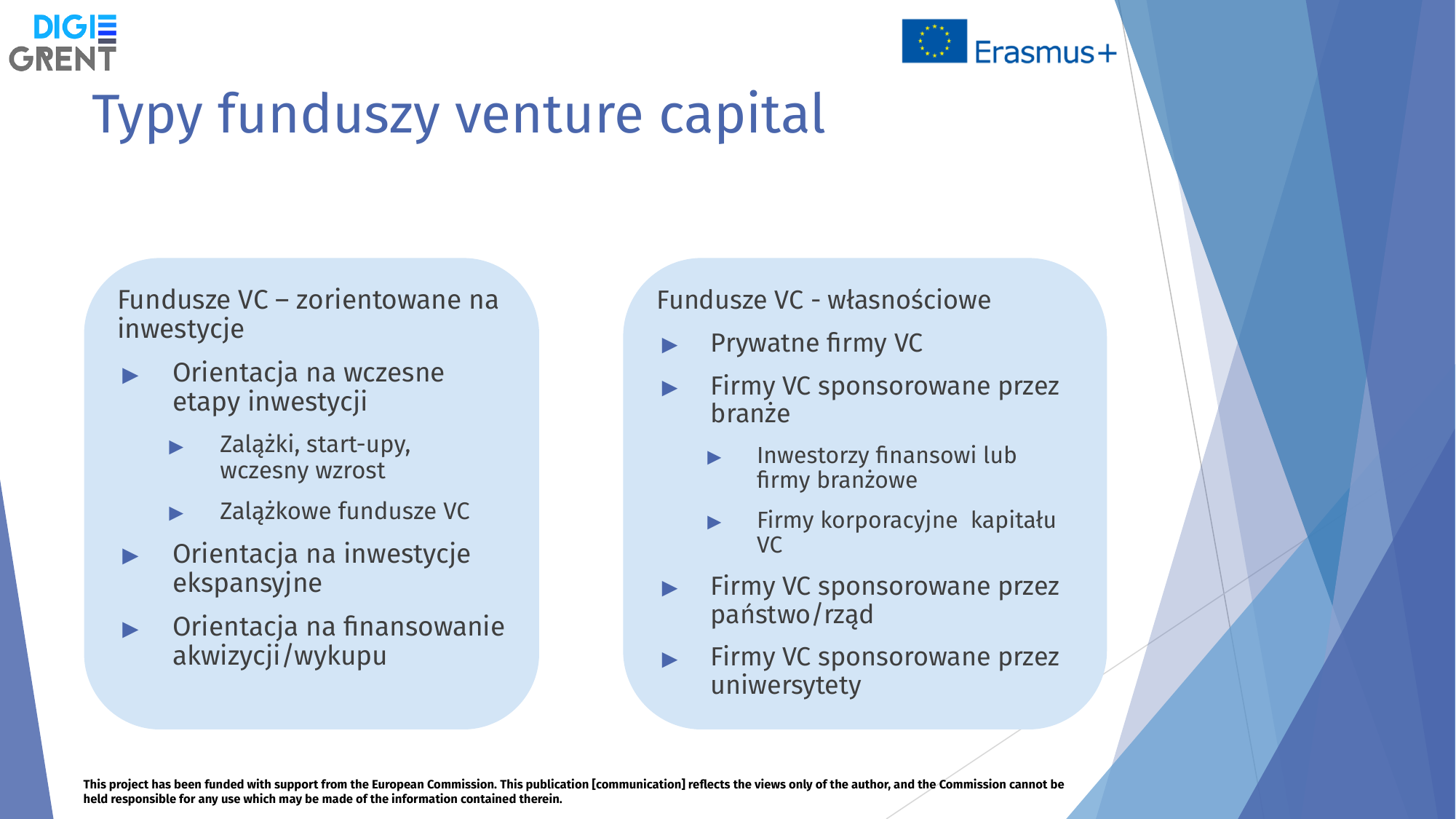

# Typy funduszy venture capital

Fundusze VC – zorientowane na inwestycje
Orientacja na wczesne etapy inwestycji
Zalążki, start-upy, wczesny wzrost
Zalążkowe fundusze VC
Orientacja na inwestycje ekspansyjne
Orientacja na finansowanie akwizycji/wykupu

Fundusze VC - własnościowe
Prywatne firmy VC
Firmy VC sponsorowane przez branże
Inwestorzy finansowi lub firmy branżowe
Firmy korporacyjne  kapitału VC
Firmy VC sponsorowane przez państwo/rząd
Firmy VC sponsorowane przez uniwersytety